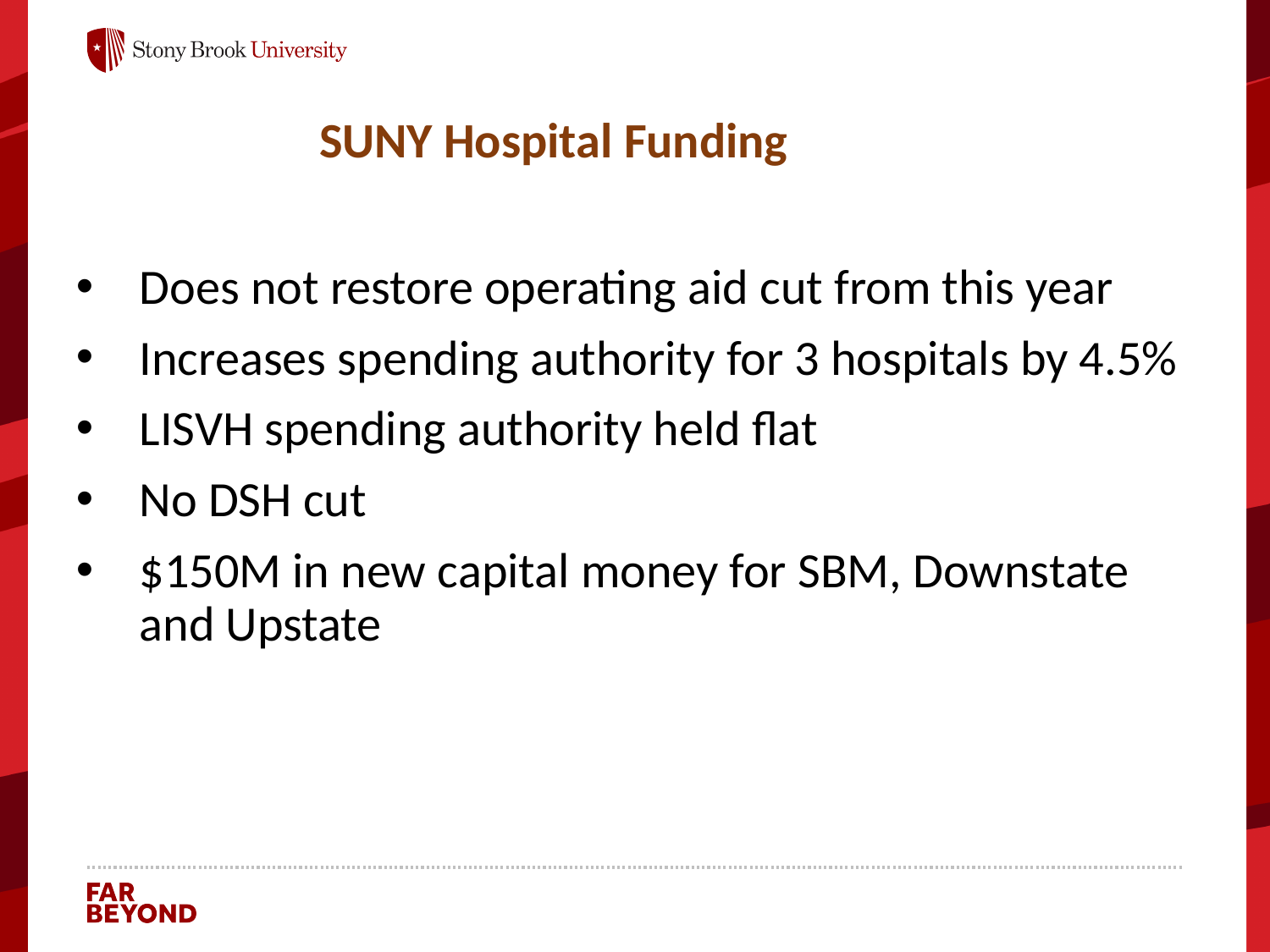

SUNY Hospital Funding
Does not restore operating aid cut from this year
Increases spending authority for 3 hospitals by 4.5%
LISVH spending authority held flat
No DSH cut
$150M in new capital money for SBM, Downstate and Upstate